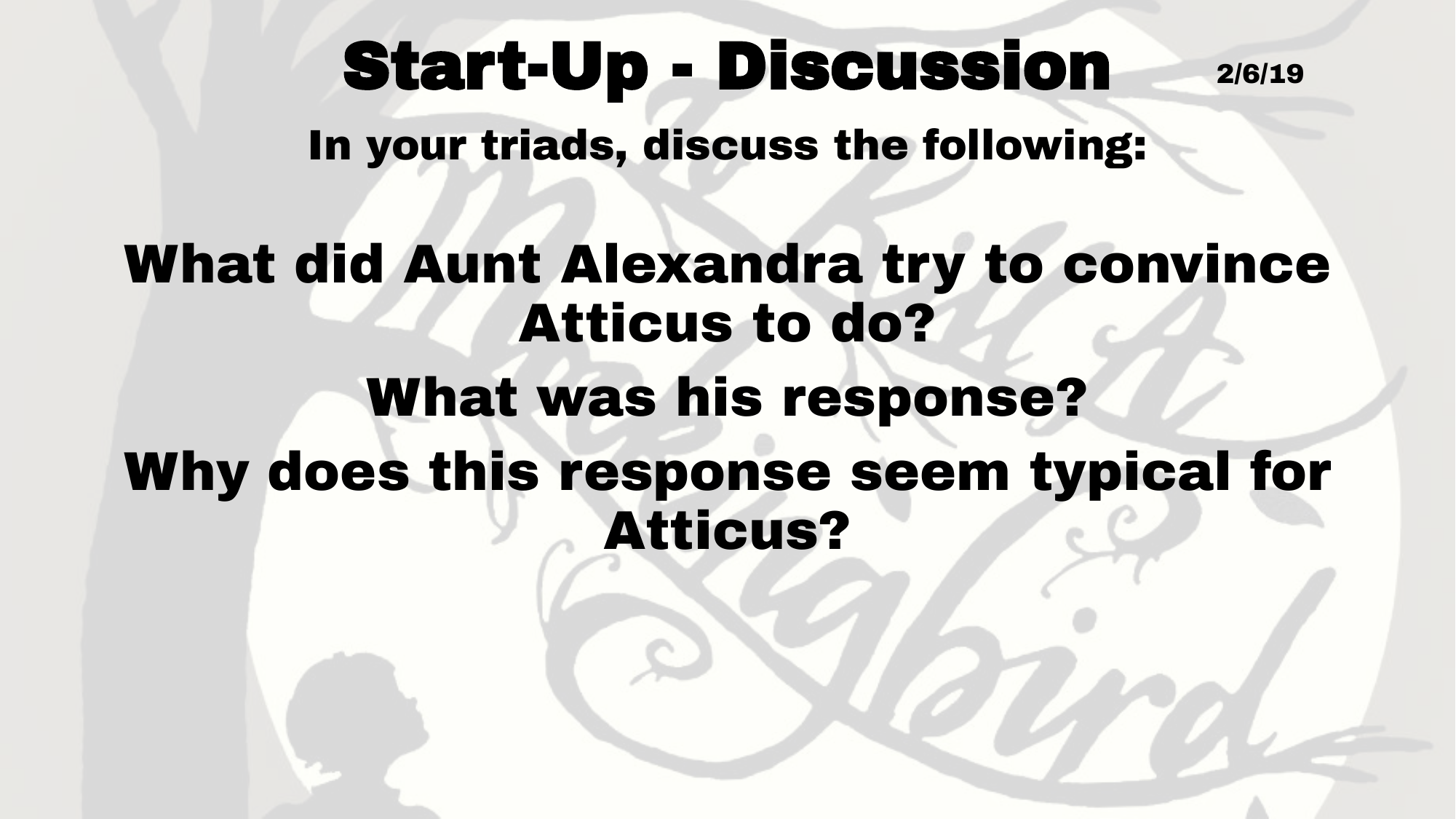

# Start-Up - Discussion
2/6/19
In your triads, discuss the following:

What did Aunt Alexandra try to convince Atticus to do?
What was his response?
Why does this response seem typical for Atticus?